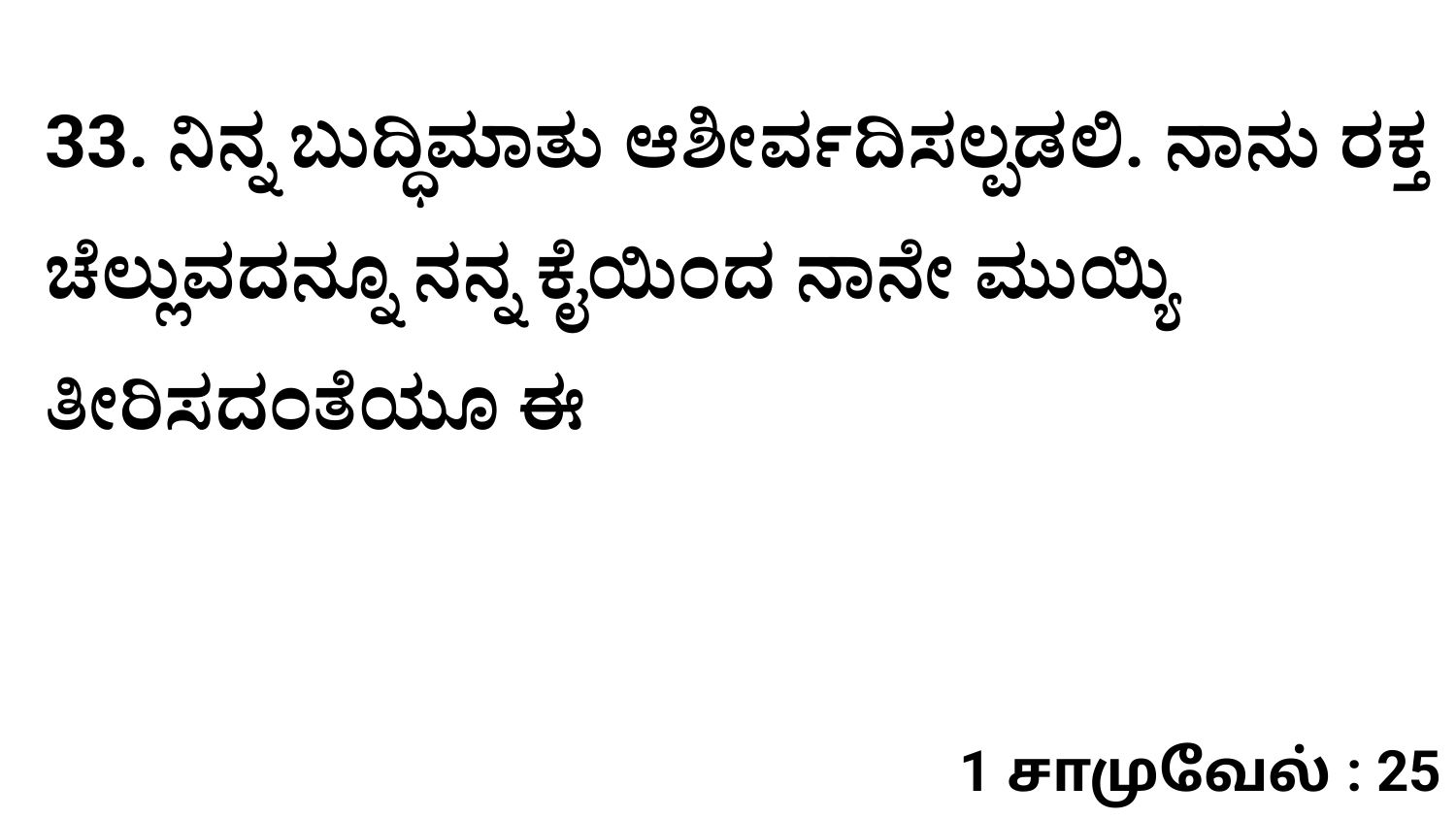

33. ನಿನ್ನ ಬುದ್ಧಿಮಾತು ಆಶೀರ್ವದಿಸಲ್ಪಡಲಿ. ನಾನು ರಕ್ತ ಚೆಲ್ಲುವದನ್ನೂ ನನ್ನ ಕೈಯಿಂದ ನಾನೇ ಮುಯ್ಯಿ ತೀರಿಸದಂತೆಯೂ ಈ
1 சாமுவேல் : 25